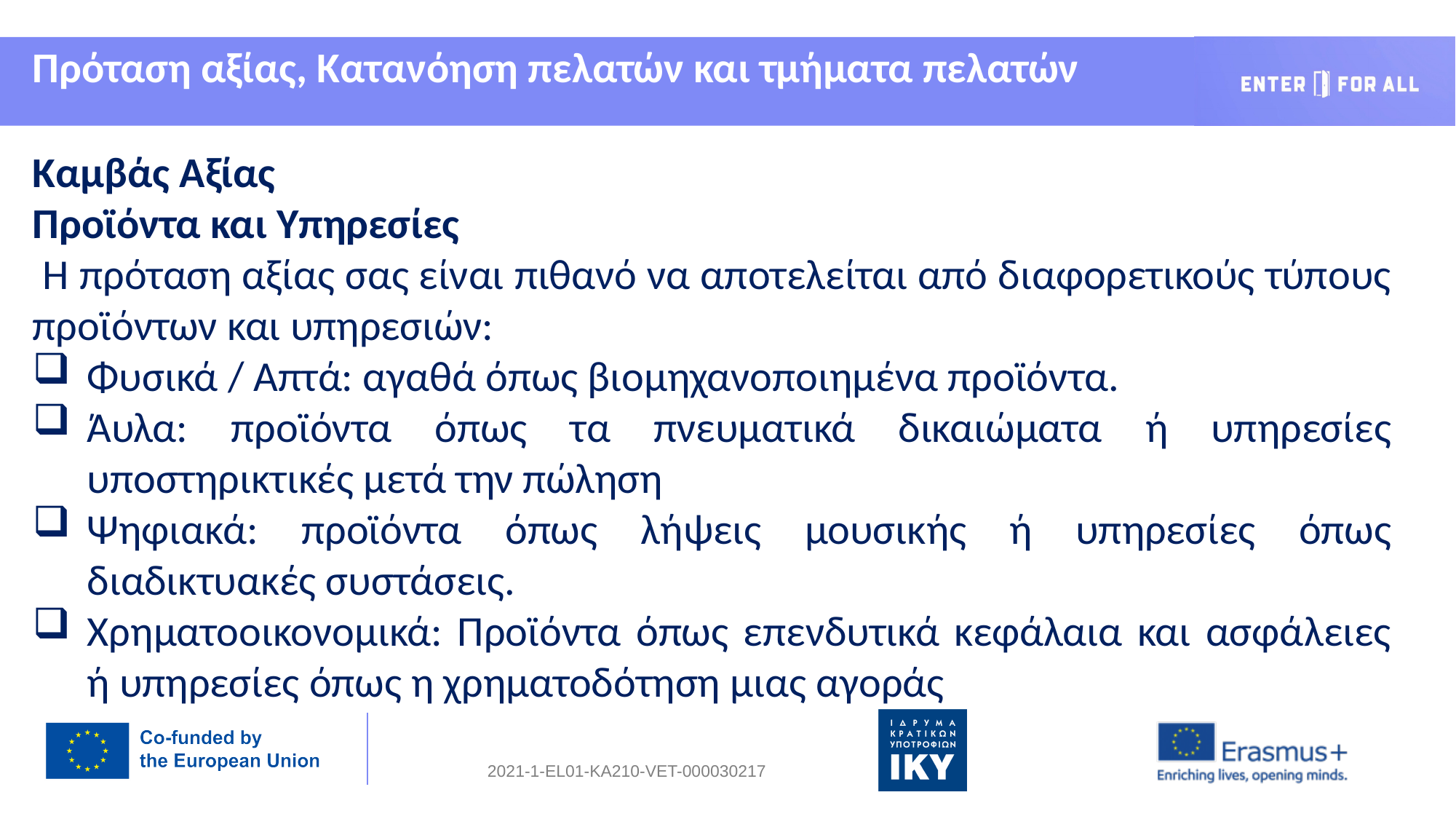

Πρόταση αξίας, Κατανόηση πελατών και τμήματα πελατών
Καμβάς Αξίας
Προϊόντα και Υπηρεσίες
 Η πρόταση αξίας σας είναι πιθανό να αποτελείται από διαφορετικούς τύπους προϊόντων και υπηρεσιών:
Φυσικά / Απτά: αγαθά όπως βιομηχανοποιημένα προϊόντα.
Άυλα: προϊόντα όπως τα πνευματικά δικαιώματα ή υπηρεσίες υποστηρικτικές μετά την πώληση
Ψηφιακά: προϊόντα όπως λήψεις μουσικής ή υπηρεσίες όπως διαδικτυακές συστάσεις.
Χρηματοοικονομικά: Προϊόντα όπως επενδυτικά κεφάλαια και ασφάλειες ή υπηρεσίες όπως η χρηματοδότηση μιας αγοράς